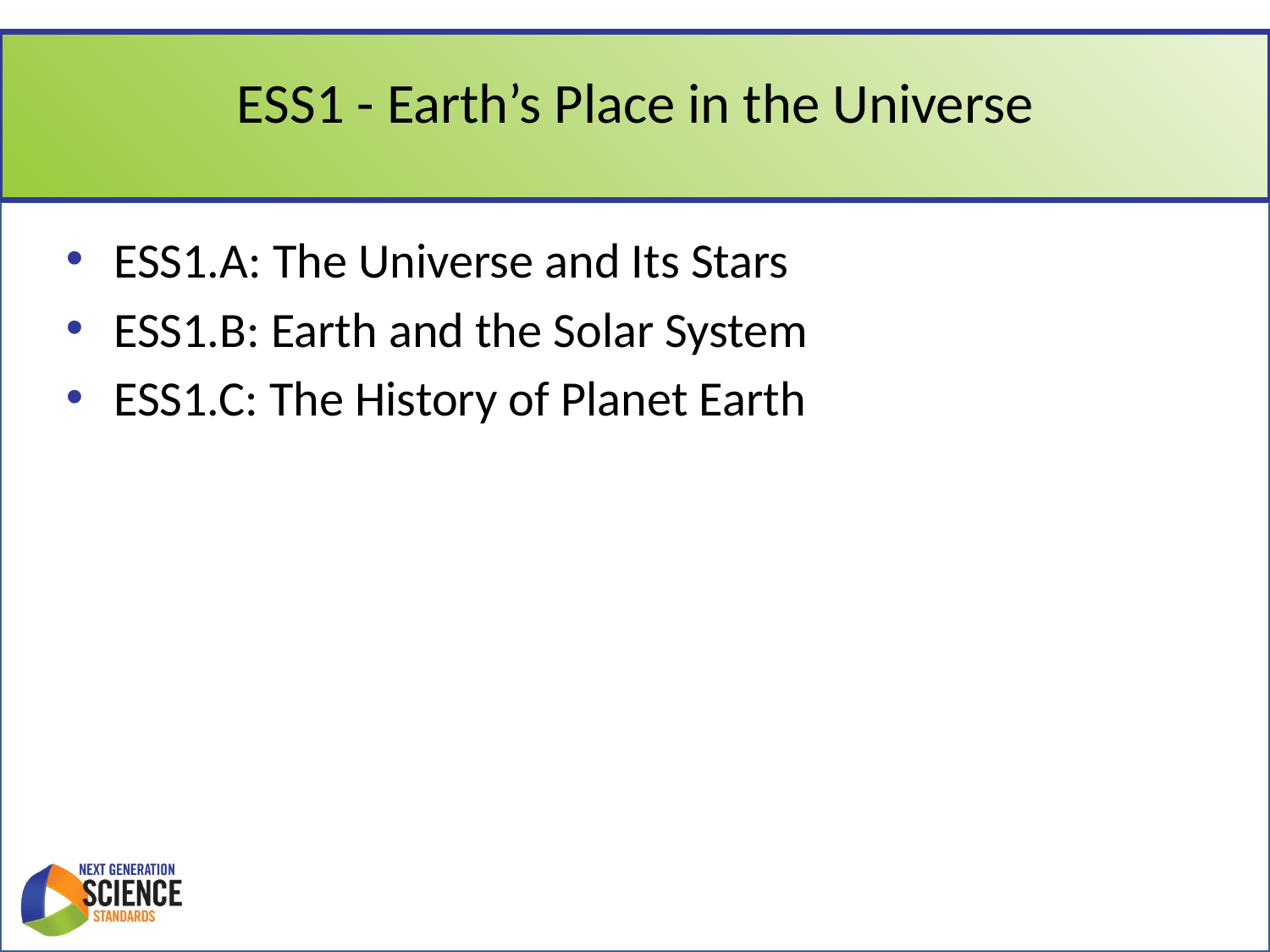

# ESS1 - Earth’s Place in the Universe
ESS1.A: The Universe and Its Stars
ESS1.B: Earth and the Solar System
ESS1.C: The History of Planet Earth